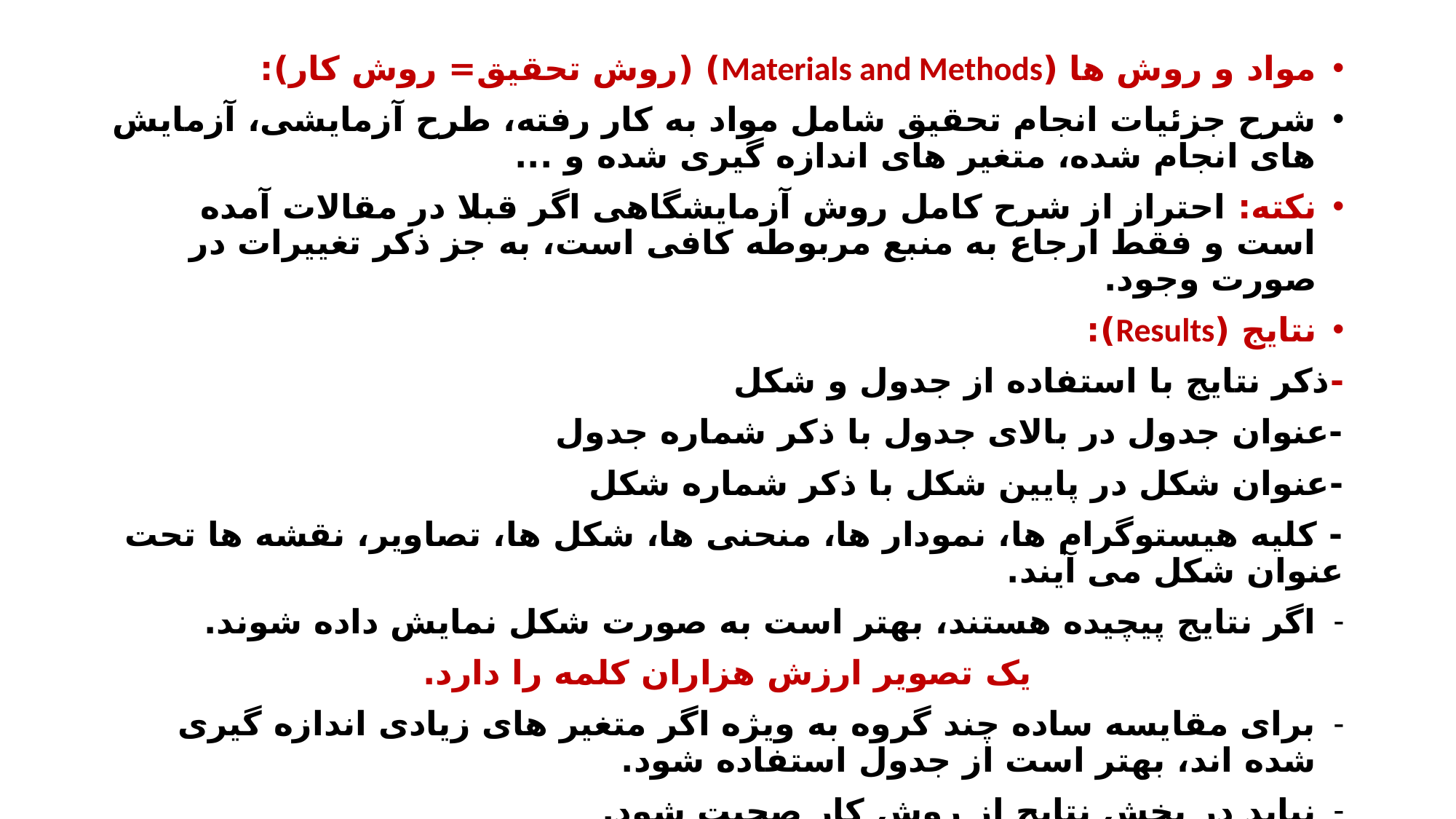

مواد و روش ها (Materials and Methods) (روش تحقیق= روش کار):
شرح جزئیات انجام تحقیق شامل مواد به کار رفته، طرح آزمایشی، آزمایش های انجام شده، متغیر های اندازه گیری شده و ...
نکته: احتراز از شرح کامل روش آزمایشگاهی اگر قبلا در مقالات آمده است و فقط ارجاع به منبع مربوطه کافی است، به جز ذکر تغییرات در صورت وجود.
نتایج (Results):
-ذکر نتایج با استفاده از جدول و شکل
-عنوان جدول در بالای جدول با ذکر شماره جدول
-عنوان شکل در پایین شکل با ذکر شماره شکل
- کلیه هیستوگرام ها، نمودار ها، منحنی ها، شکل ها، تصاویر، نقشه ها تحت عنوان شکل می آیند.
اگر نتایج پیچیده هستند، بهتر است به صورت شکل نمایش داده شوند.
یک تصویر ارزش هزاران کلمه را دارد.
برای مقایسه ساده چند گروه به ویژه اگر متغیر های زیادی اندازه گیری شده اند، بهتر است از جدول استفاده شود.
نباید در بخش نتایج از روش کار صحبت شود.
نباید در بخش نتایج بحث انجام گیرد. مگر این که نتایج و بحث با هم ادغام شده باشد.